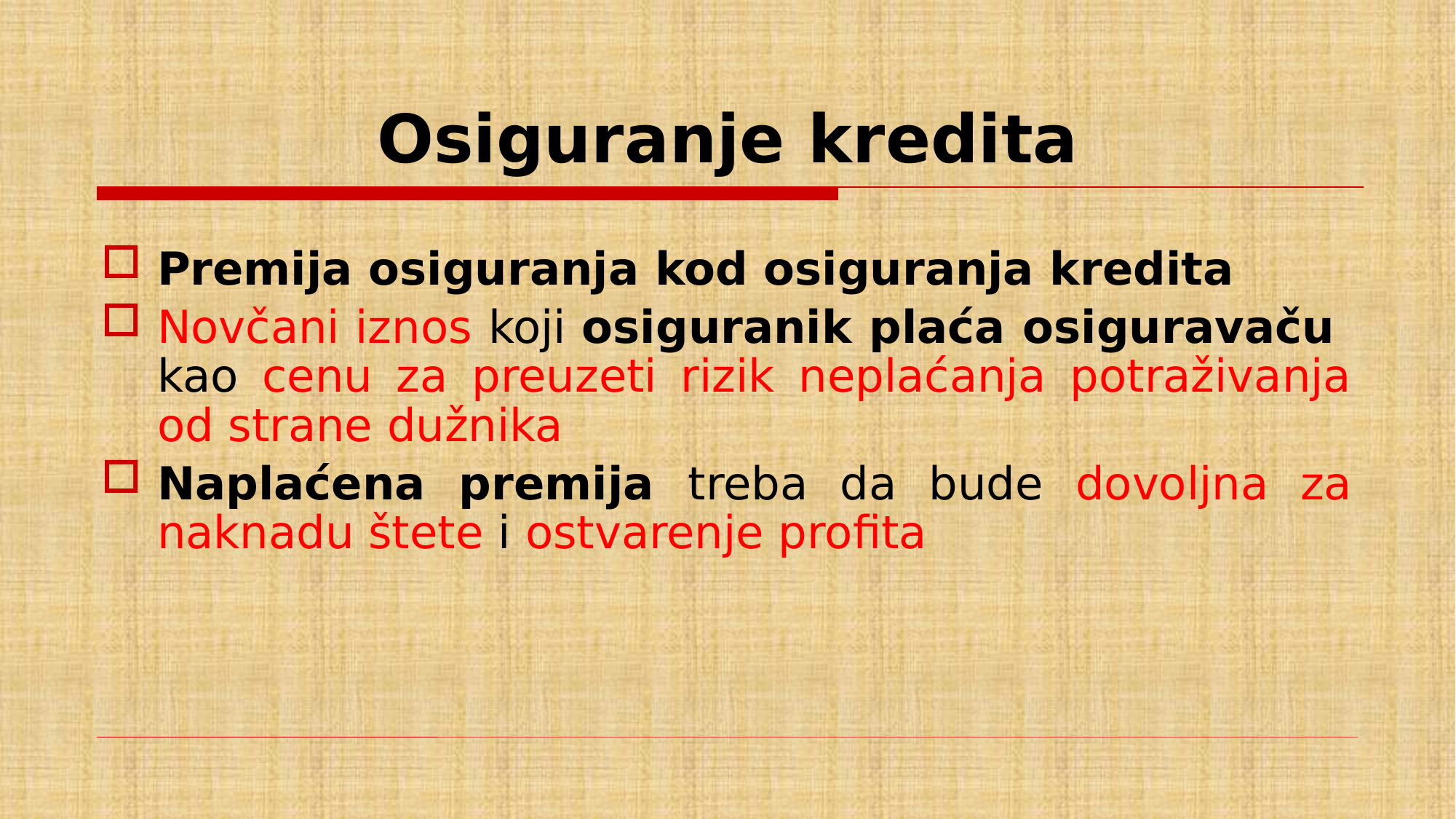

# Osiguranje kredita
Premija osiguranja kod osiguranja kredita
Novčani iznos koji osiguranik plaća osiguravaču  kao cenu za preuzeti rizik neplaćanja potraživanja od strane dužnika
Naplaćena premija treba da bude dovoljna za naknadu štete i ostvarenje profita